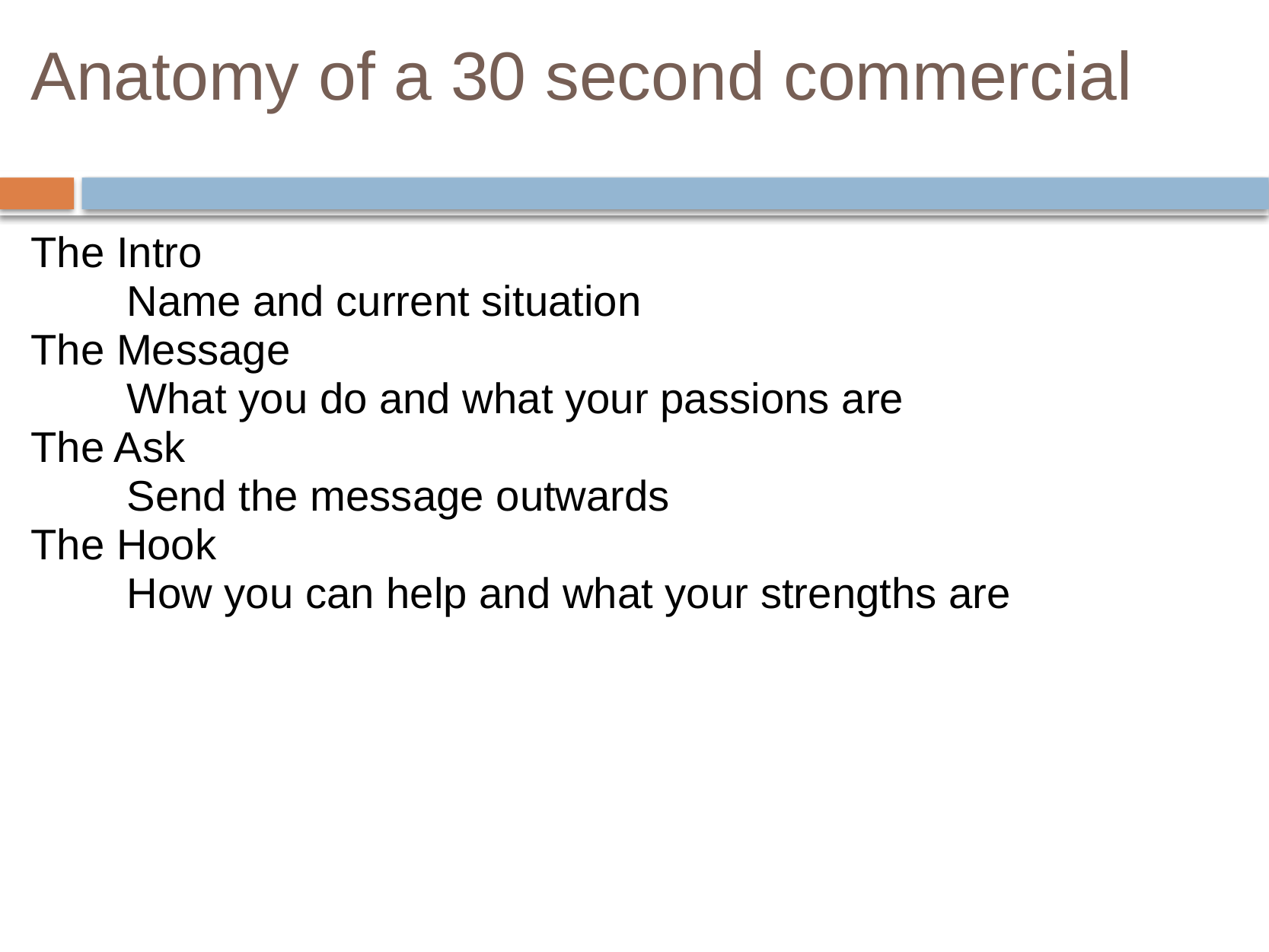

# Anatomy of a 30 second commercial
The Intro
        Name and current situation
The Message
        What you do and what your passions are
The Ask
        Send the message outwards
The Hook
        How you can help and what your strengths are